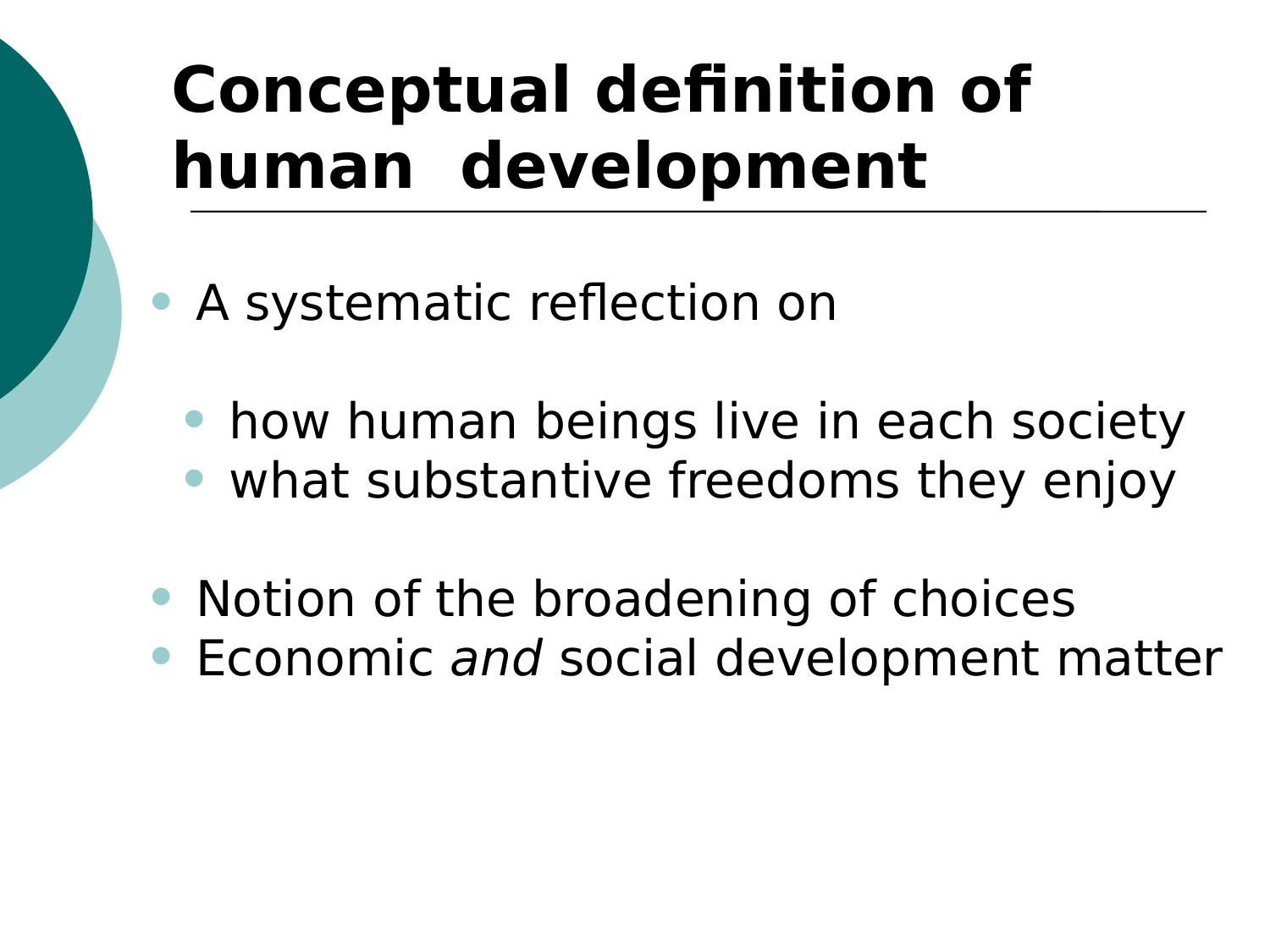

Conceptual definition of
human  development
 A systematic reflection on

 how human beings live in each society
 what substantive freedoms they enjoy

 Notion of the broadening of choices
 Economic and social development matter